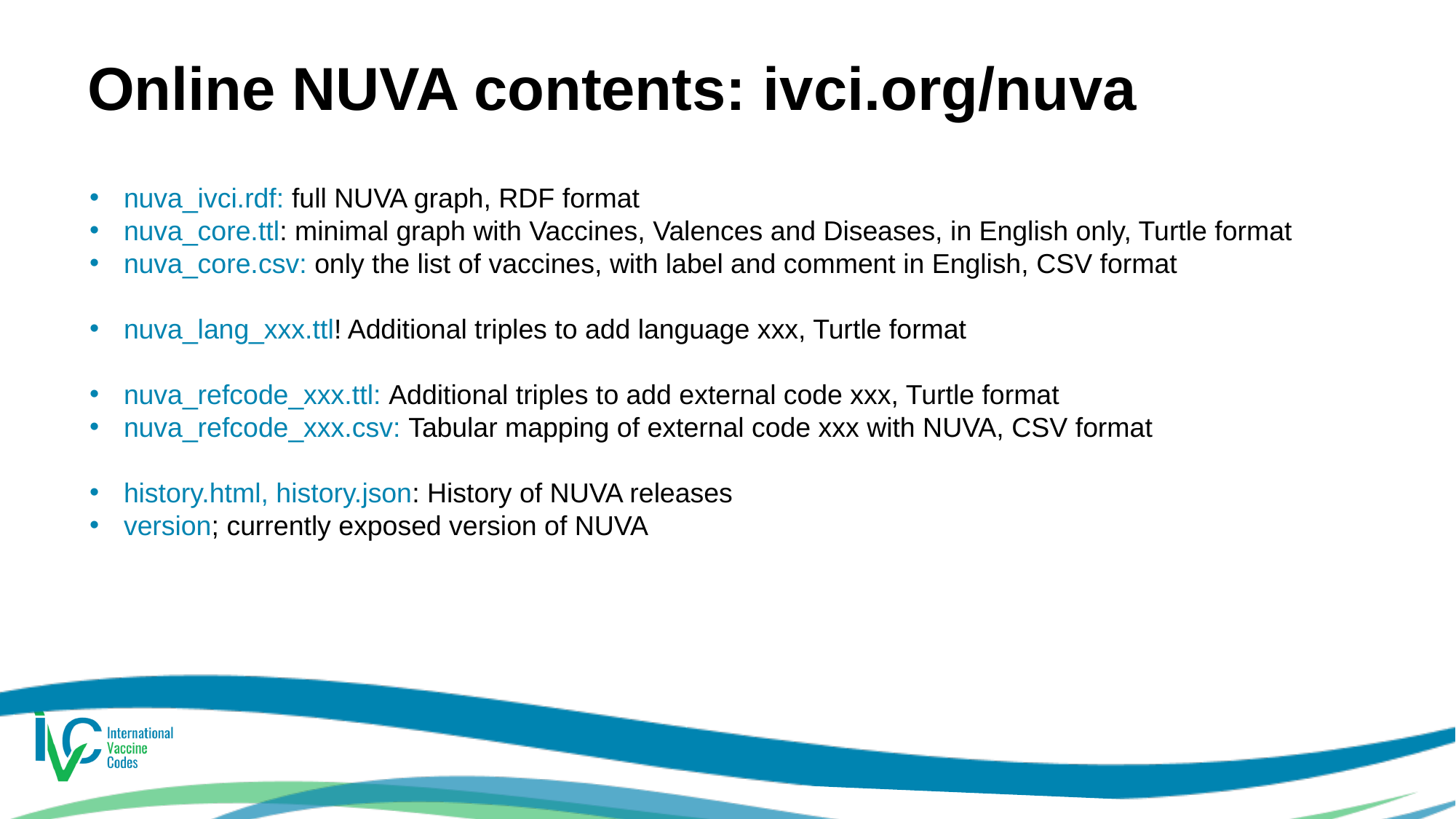

# Online NUVA contents: ivci.org/nuva
nuva_ivci.rdf: full NUVA graph, RDF format
nuva_core.ttl: minimal graph with Vaccines, Valences and Diseases, in English only, Turtle format
nuva_core.csv: only the list of vaccines, with label and comment in English, CSV format

nuva_lang_xxx.ttl! Additional triples to add language xxx, Turtle format

nuva_refcode_xxx.ttl: Additional triples to add external code xxx, Turtle format
nuva_refcode_xxx.csv: Tabular mapping of external code xxx with NUVA, CSV format

history.html, history.json: History of NUVA releases
version; currently exposed version of NUVA